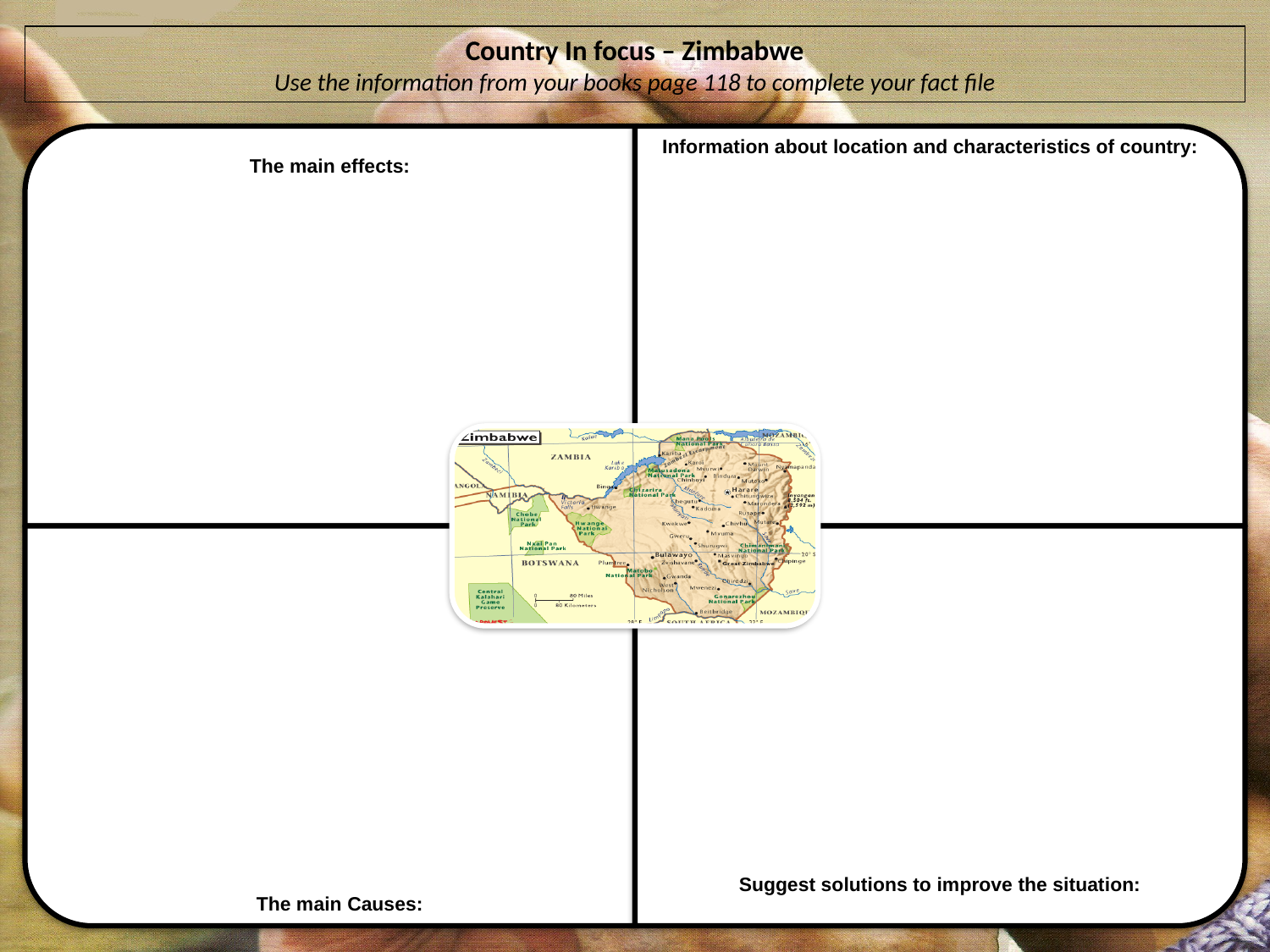

Country In focus – Zimbabwe
Use the information from your books page 118 to complete your fact file
The main effects:
Information about location and characteristics of country:
The main Causes:
Suggest solutions to improve the situation: